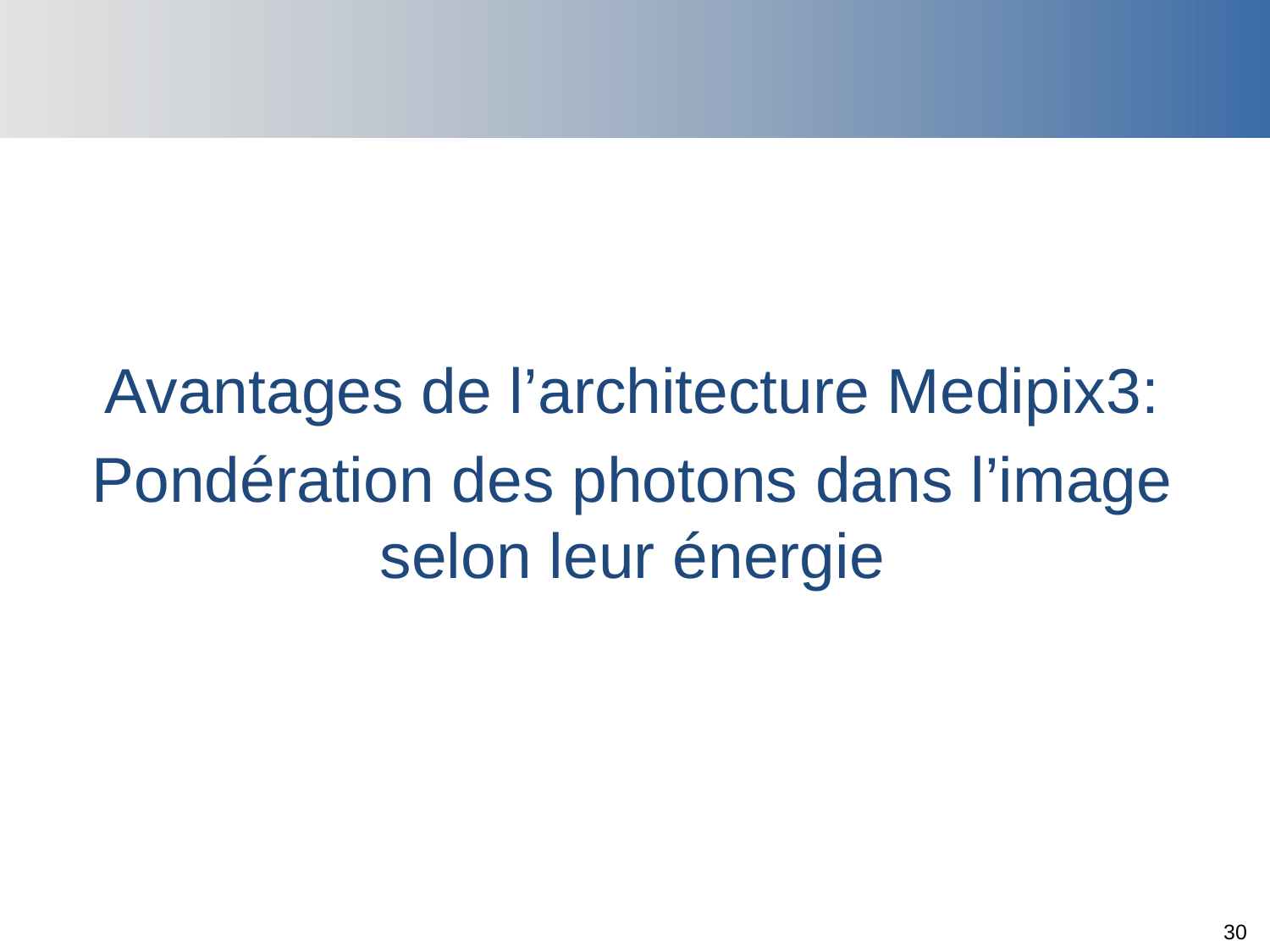

Avantages de l’architecture Medipix3:
Pondération des photons dans l’image selon leur énergie